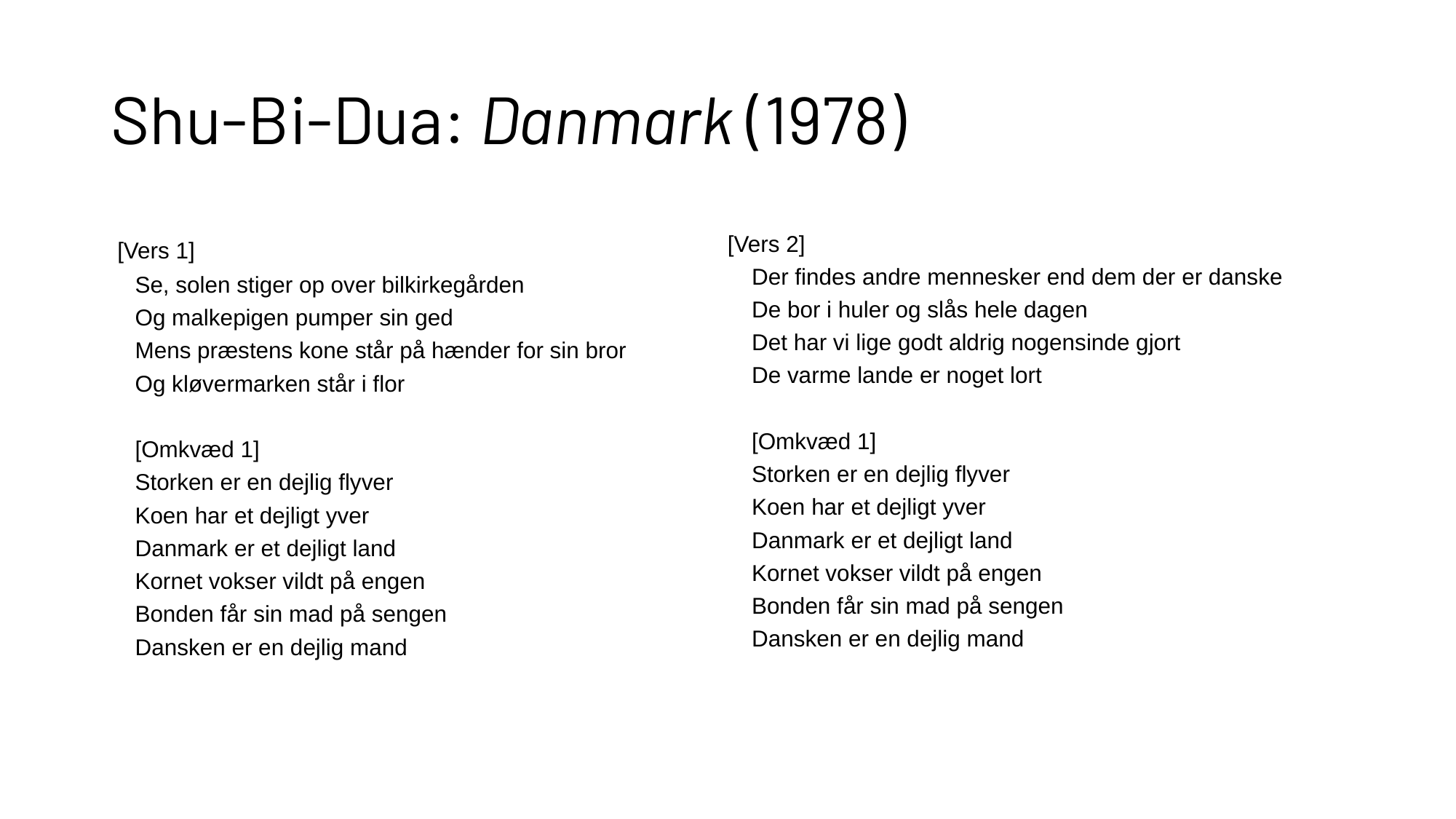

# Shu-Bi-Dua: Danmark (1978)
 [Vers 1]
Se, solen stiger op over bilkirkegården
Og malkepigen pumper sin ged
Mens præstens kone står på hænder for sin bror
Og kløvermarken står i flor
[Omkvæd 1]
Storken er en dejlig flyver
Koen har et dejligt yver
Danmark er et dejligt land
Kornet vokser vildt på engen
Bonden får sin mad på sengen
Dansken er en dejlig mand
[Vers 2]
Der findes andre mennesker end dem der er danske
De bor i huler og slås hele dagen
Det har vi lige godt aldrig nogensinde gjort
De varme lande er noget lort
[Omkvæd 1]
Storken er en dejlig flyver
Koen har et dejligt yver
Danmark er et dejligt land
Kornet vokser vildt på engen
Bonden får sin mad på sengen
Dansken er en dejlig mand